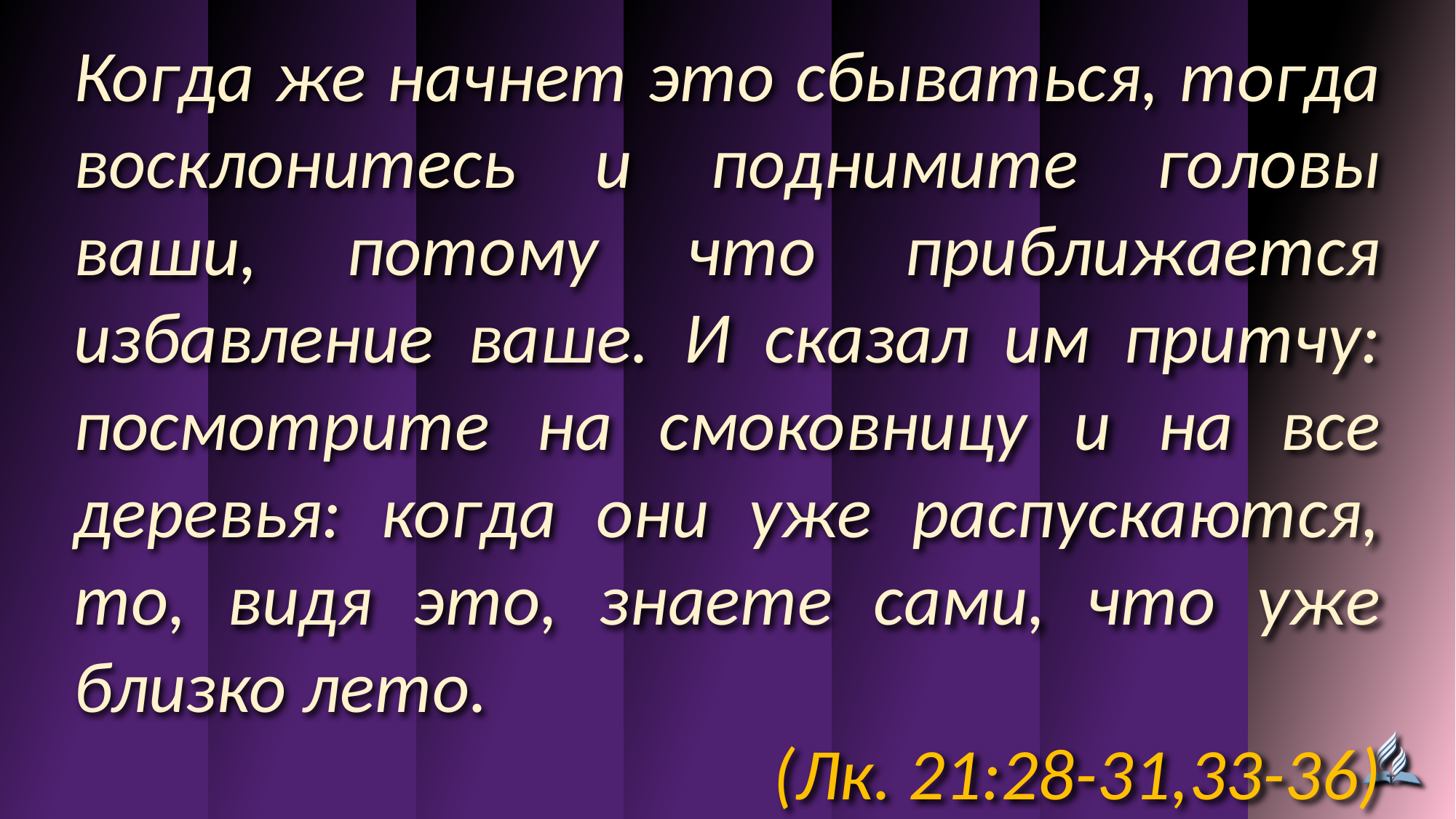

Когда же начнет это сбываться, тогда восклонитесь и поднимите головы ваши, потому что приближается избавление ваше. И сказал им притчу: посмотрите на смоковницу и на все деревья: когда они уже распускаются, то, видя это, знаете сами, что уже близко лето.
(Лк. 21:28-31,33-36)